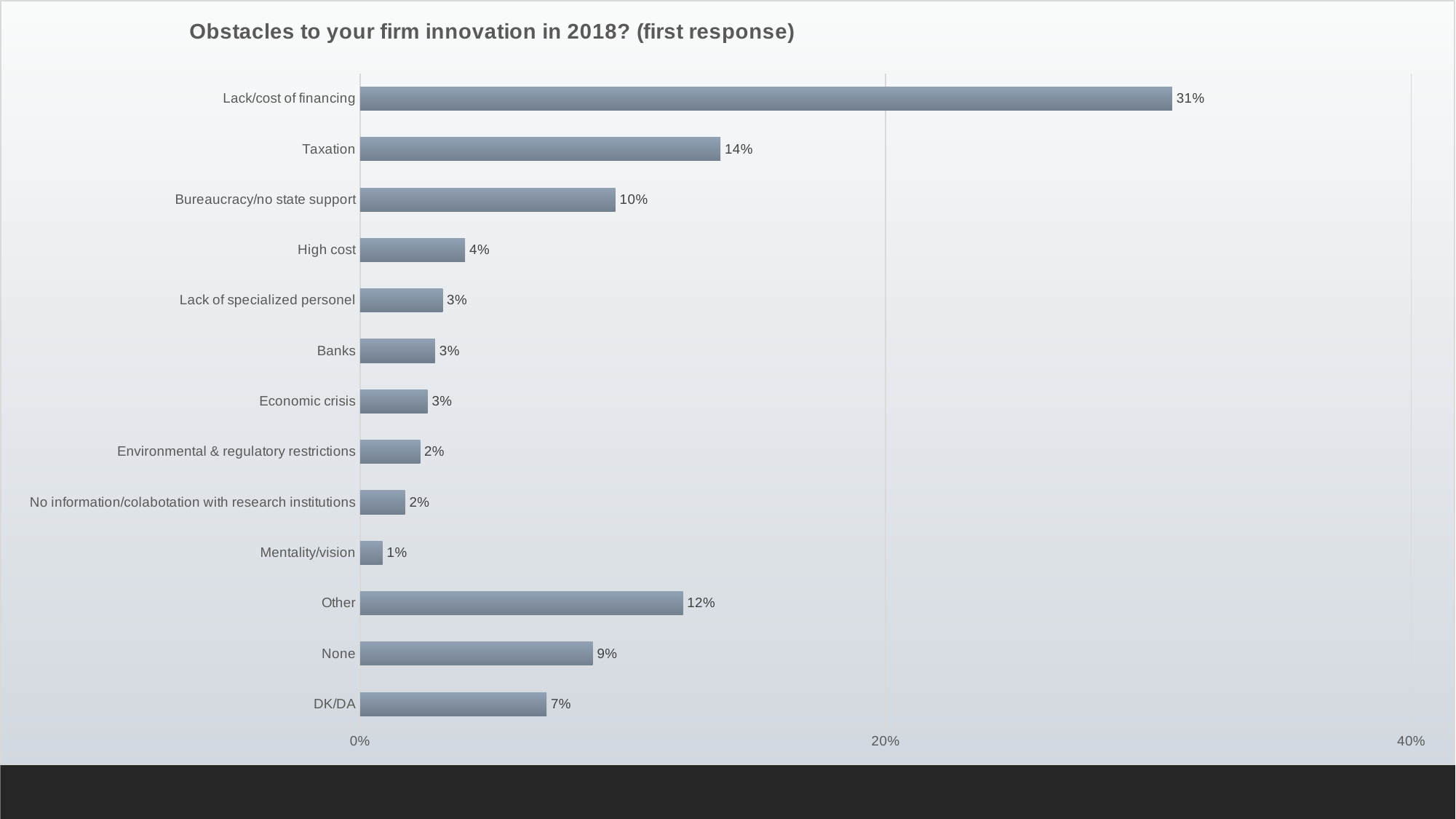

### Chart: Obstacles to your firm innovation in 2018? (first response)

| Category | obstacles to innovate |
|---|---|
| DK/DA | 0.071 |
| None | 0.0885714285714286 |
| Other | 0.122857142857143 |
| Mentality/vision | 0.00857142857142857 |
| No information/colabotation with research institutions | 0.0171428571428571 |
| Environmental & regulatory restrictions | 0.0228571428571429 |
| Economic crisis | 0.0257142857142857 |
| Banks | 0.0285714285714286 |
| Lack of specialized personel | 0.0314285714285714 |
| High cost | 0.04 |
| Bureaucracy/no state support | 0.0971428571428571 |
| Taxation | 0.137142857142857 |
| Lack/cost of financing | 0.309 |